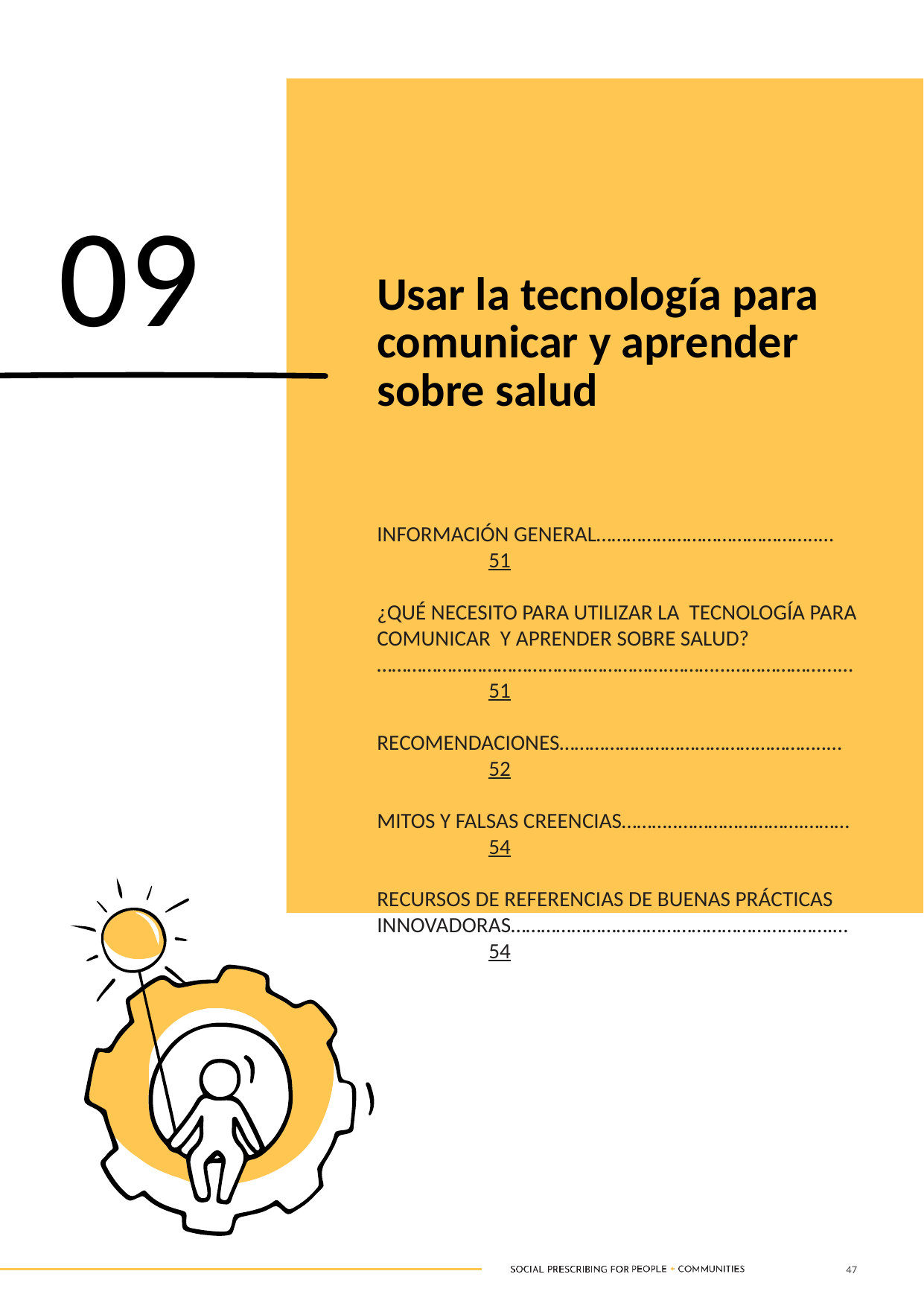

Usar la tecnología para comunicar y aprender sobre salud
09
INFORMACIÓN GENERAL……………………………………..…	51

¿QUÉ NECESITO PARA UTILIZAR LA  TECNOLOGÍA PARA COMUNICAR  Y APRENDER SOBRE SALUD? ………………………………………………….………...………………...…	51

RECOMENDACIONES……………………………………………..…	52

MITOS Y FALSAS CREENCIAS………..…………………….………	54

RECURSOS DE REFERENCIAS DE BUENAS PRÁCTICAS INNOVADORAS……………………………………………………….…	54

47